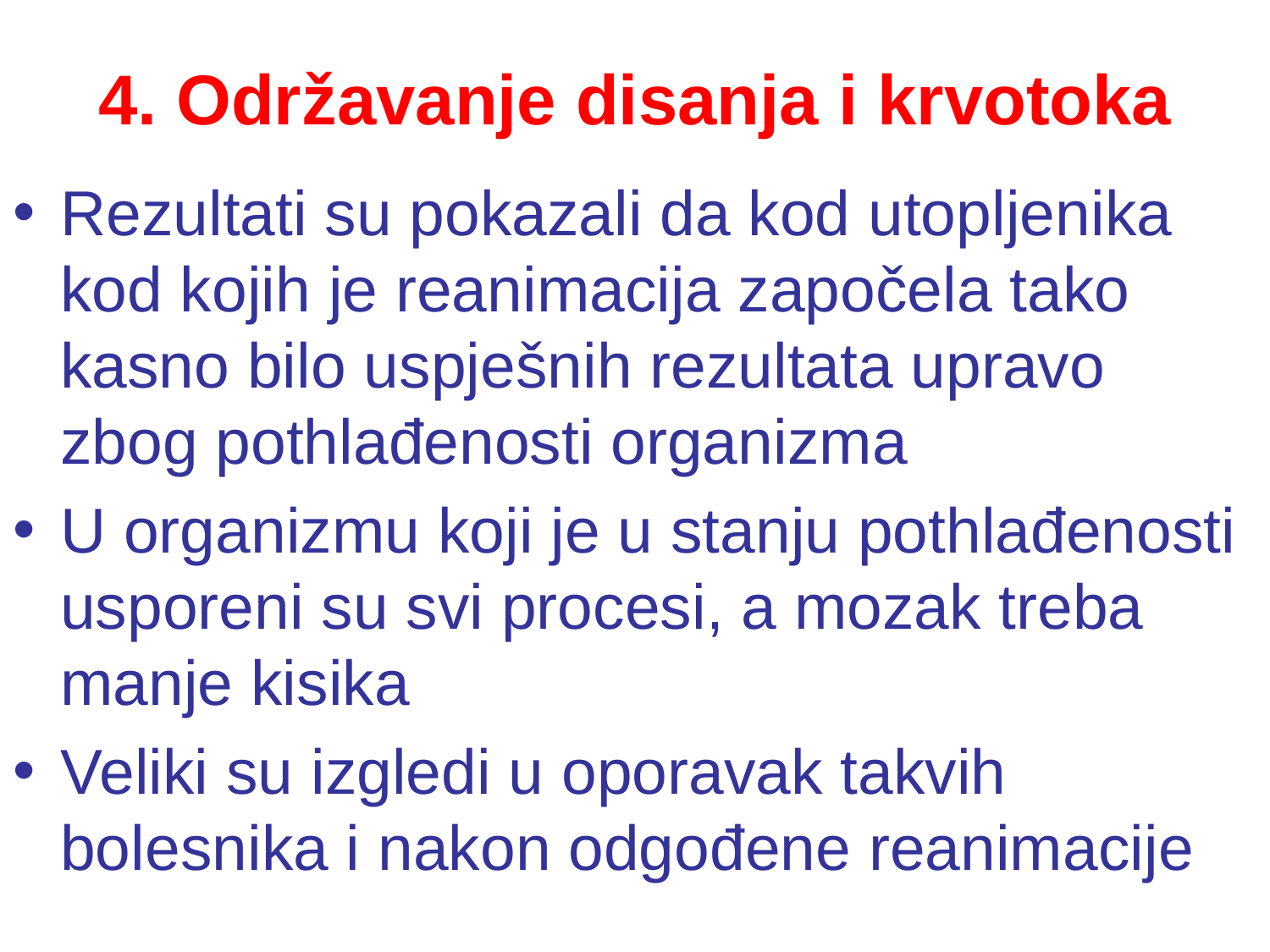

# 4. Održavanje disanja i krvotoka
Rezultati su pokazali da kod utopljenika kod kojih je reanimacija započela tako kasno bilo uspješnih rezultata upravo zbog pothlađenosti organizma
U organizmu koji je u stanju pothlađenosti usporeni su svi procesi, a mozak treba manje kisika
Veliki su izgledi u oporavak takvih bolesnika i nakon odgođene reanimacije